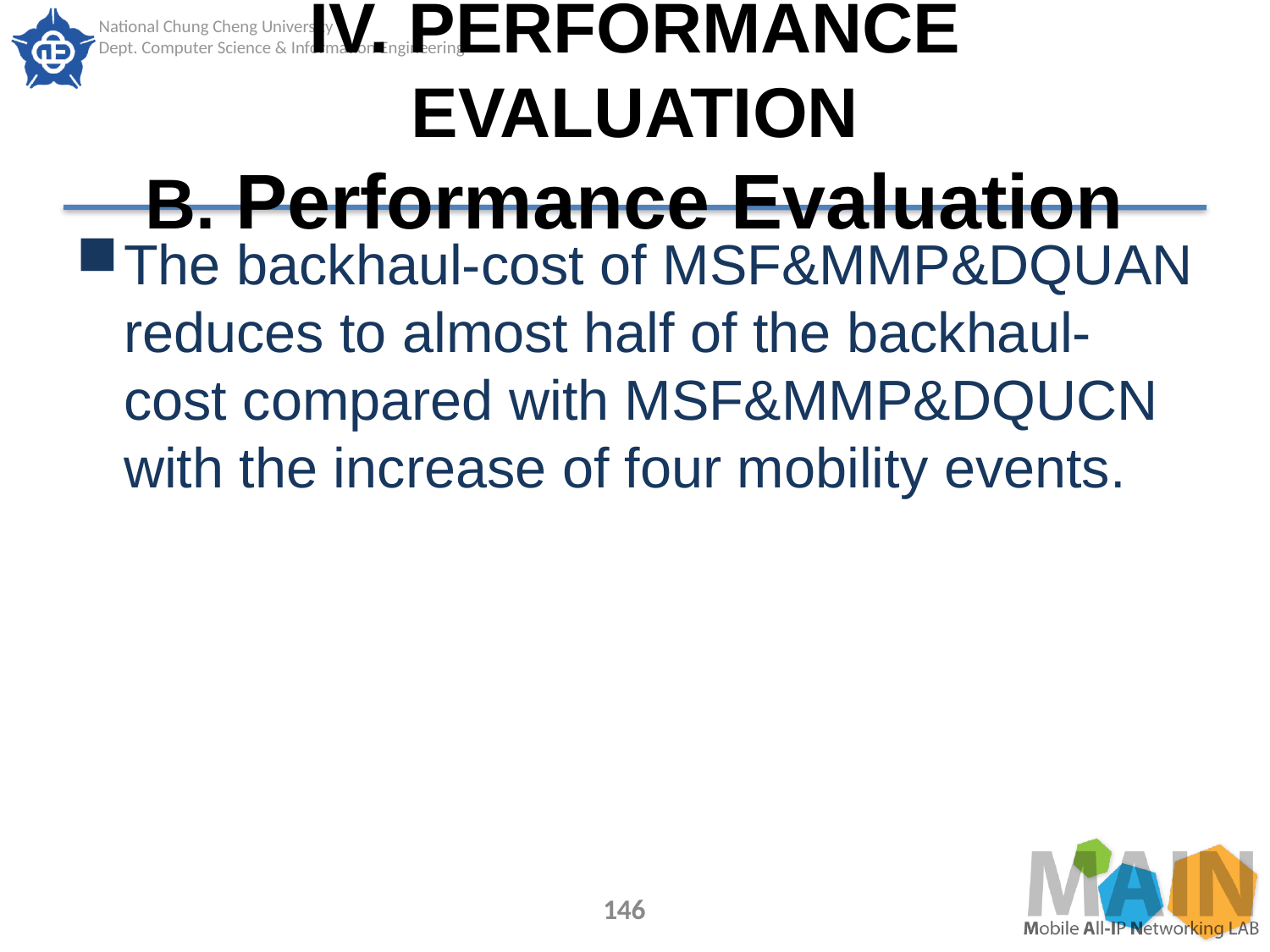

# IV. PERFORMANCE EVALUATION B. Performance Evaluation
The backhaul-cost of MSF&MMP&DQUAN reduces to almost half of the backhaul-cost compared with MSF&MMP&DQUCN with the increase of four mobility events.
146